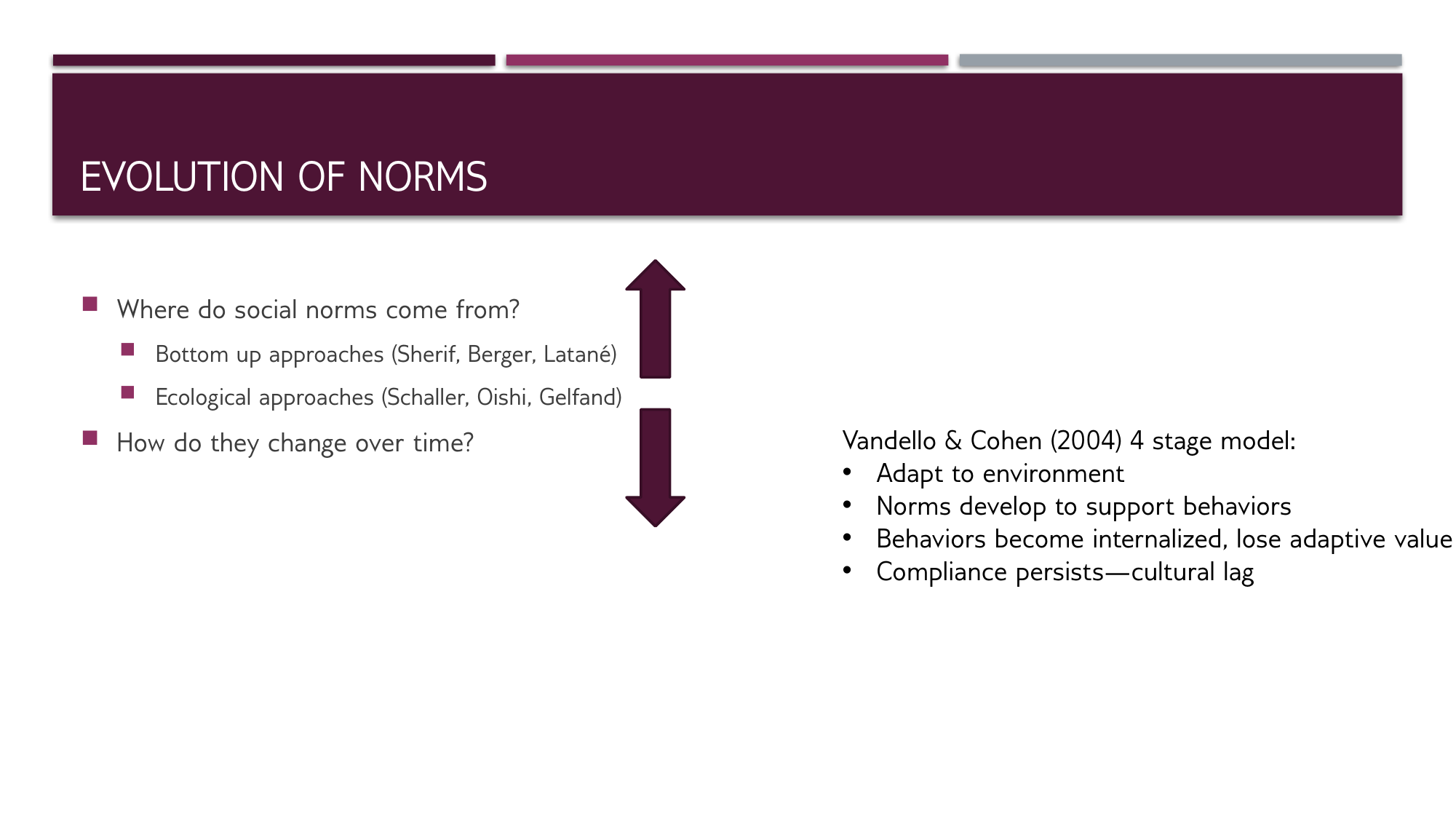

# Evolution of norms
Where do social norms come from?
Bottom up approaches (Sherif, Berger, Latané)
Ecological approaches (Schaller, Oishi, Gelfand)
How do they change over time?

Vandello & Cohen (2004) 4 stage model:
Adapt to environment
Norms develop to support behaviors
Behaviors become internalized, lose adaptive value
Compliance persists—cultural lag